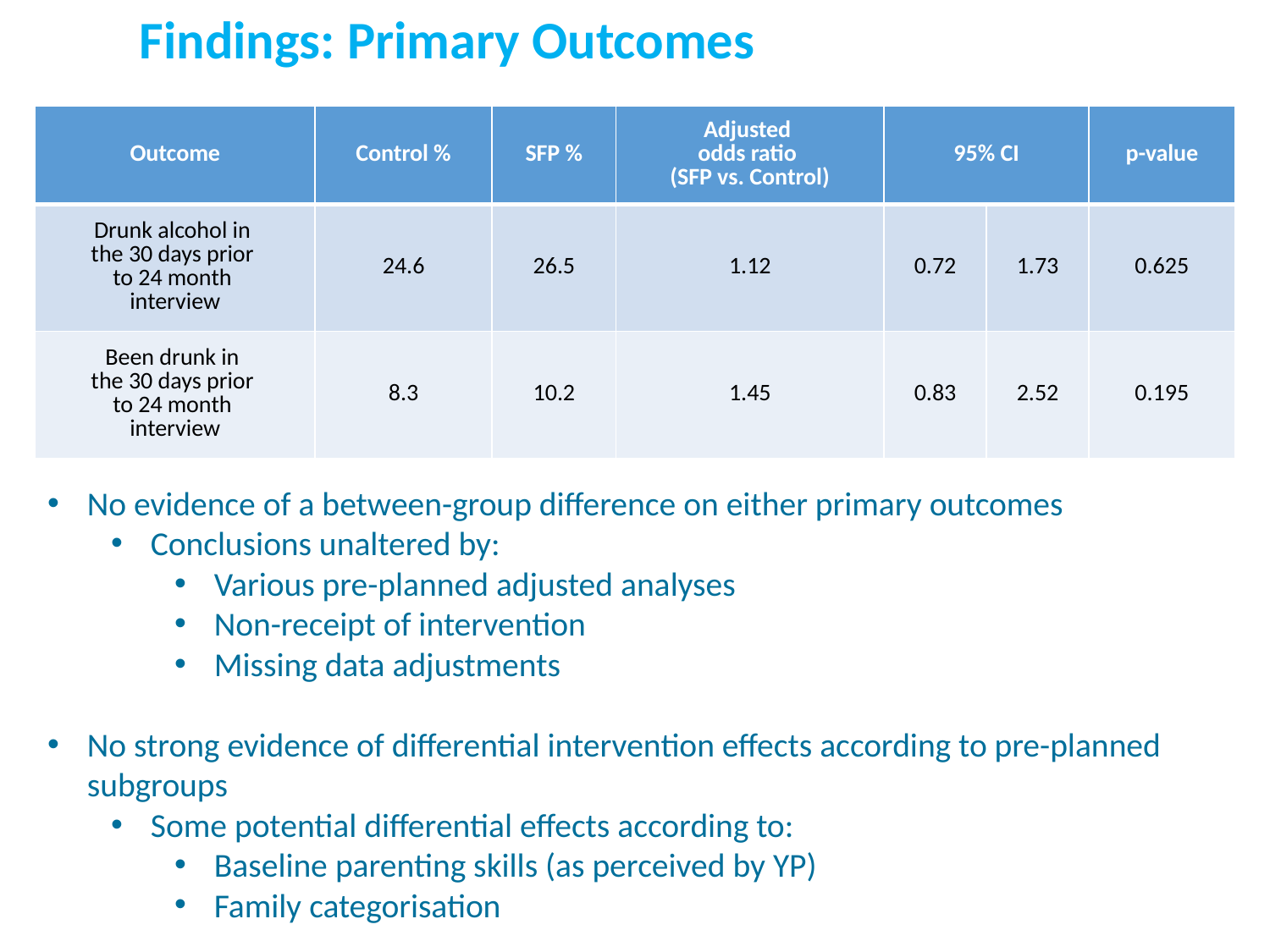

Findings: Primary Outcomes
| Outcome | Control % | SFP % | Adjusted odds ratio (SFP vs. Control) | 95% CI |  | p-value |
| --- | --- | --- | --- | --- | --- | --- |
| Drunk alcohol in the 30 days prior to 24 month interview | 24.6 | 26.5 | 1.12 | 0.72 | 1.73 | 0.625 |
| Been drunk in the 30 days prior to 24 month interview | 8.3 | 10.2 | 1.45 | 0.83 | 2.52 | 0.195 |
No evidence of a between-group difference on either primary outcomes
Conclusions unaltered by:
Various pre-planned adjusted analyses
Non-receipt of intervention
Missing data adjustments

No strong evidence of differential intervention effects according to pre-planned subgroups
Some potential differential effects according to:
Baseline parenting skills (as perceived by YP)
Family categorisation